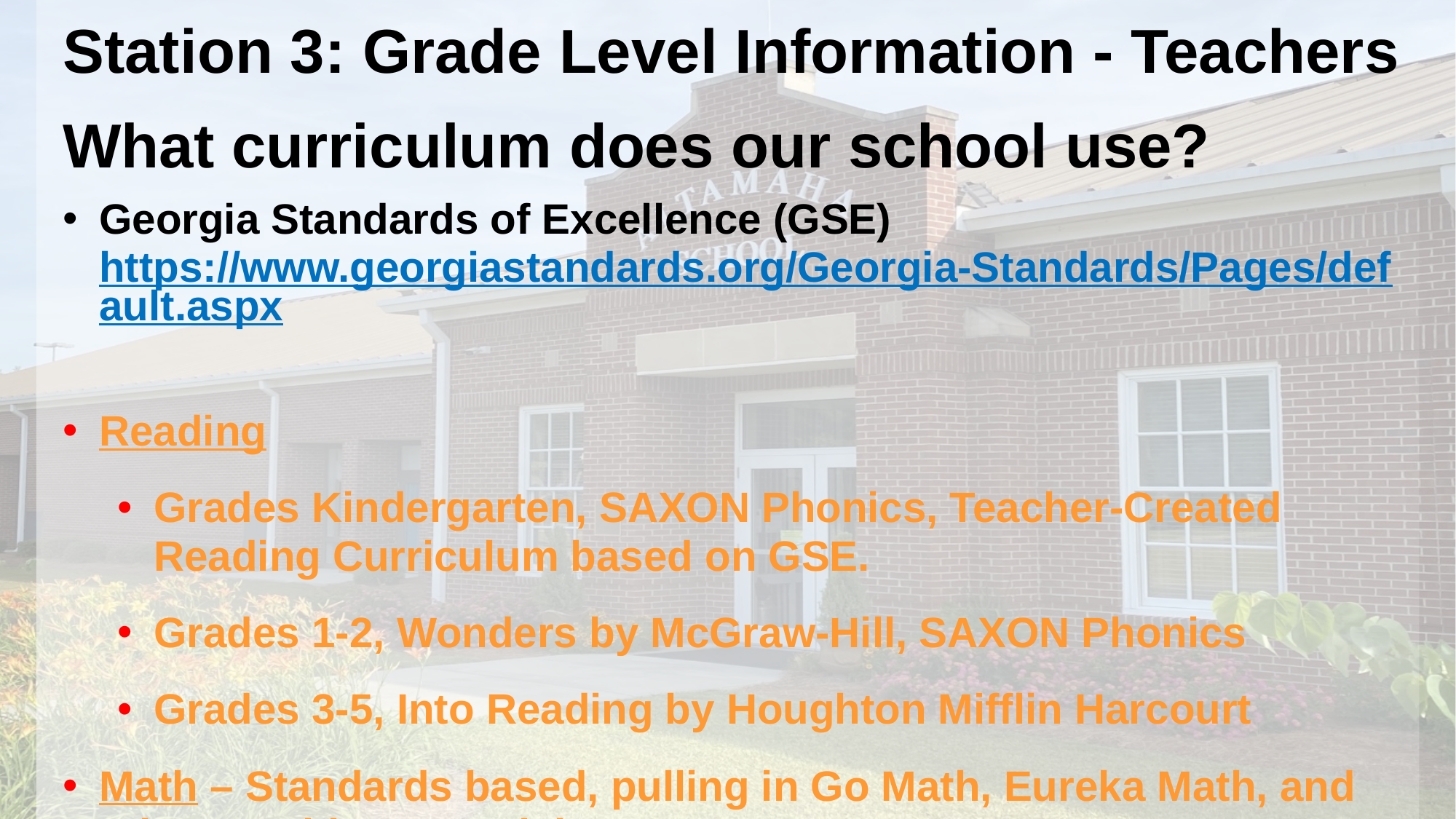

# Station 3: Grade Level Information - Teachers What curriculum does our school use?
Georgia Standards of Excellence (GSE)
https://www.georgiastandards.org/Georgia-Standards/Pages/default.aspx
Reading
Grades Kindergarten, SAXON Phonics, Teacher-Created Reading Curriculum based on GSE.
Grades 1-2, Wonders by McGraw-Hill, SAXON Phonics
Grades 3-5, Into Reading by Houghton Mifflin Harcourt
Math – Standards based, pulling in Go Math, Eureka Math, and other teaching materials